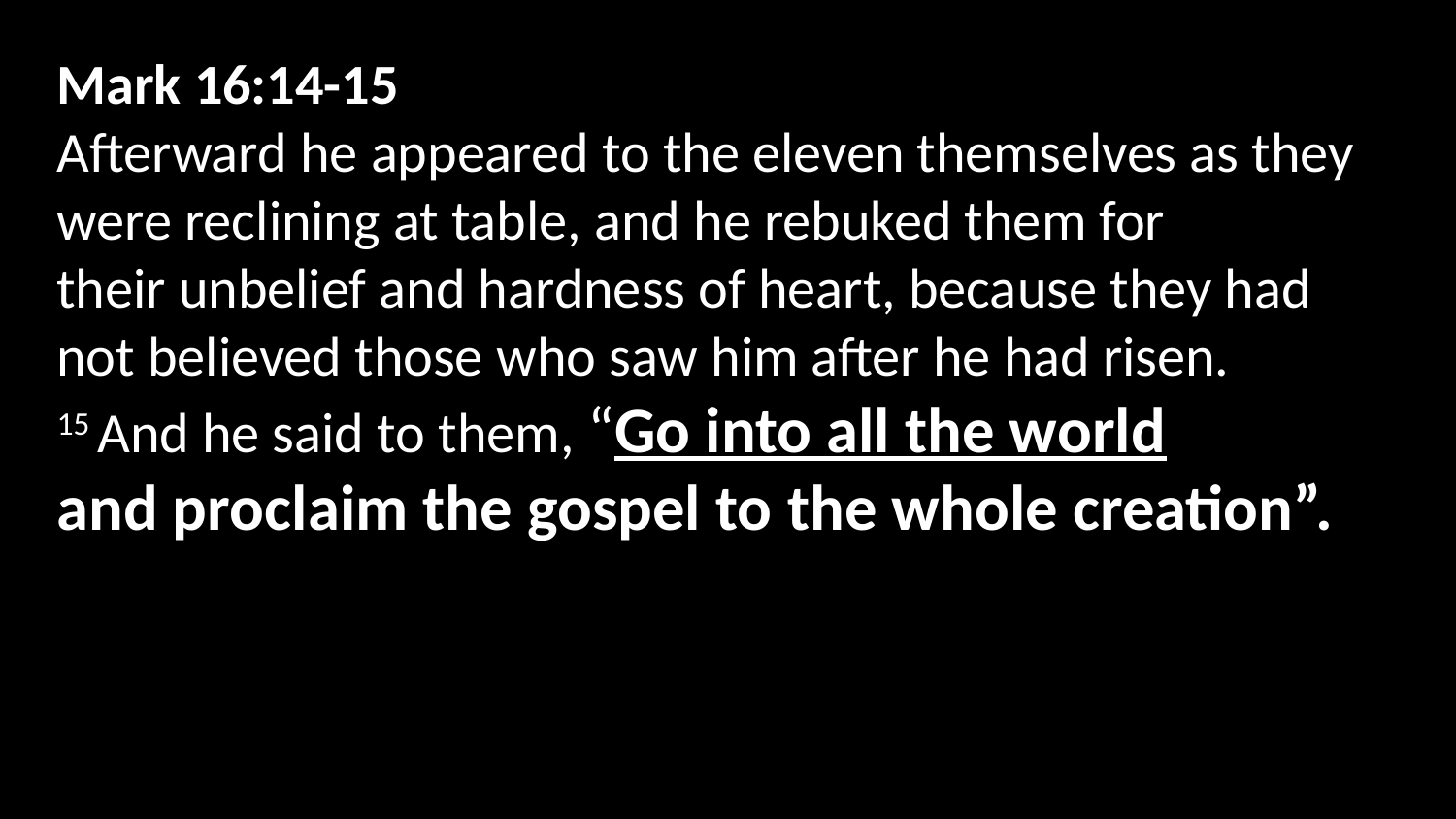

Mark 16:14-15
Afterward he appeared to the eleven themselves as they were reclining at table, and he rebuked them for their unbelief and hardness of heart, because they had not believed those who saw him after he had risen.
15 And he said to them, “Go into all the world and proclaim the gospel to the whole creation”.